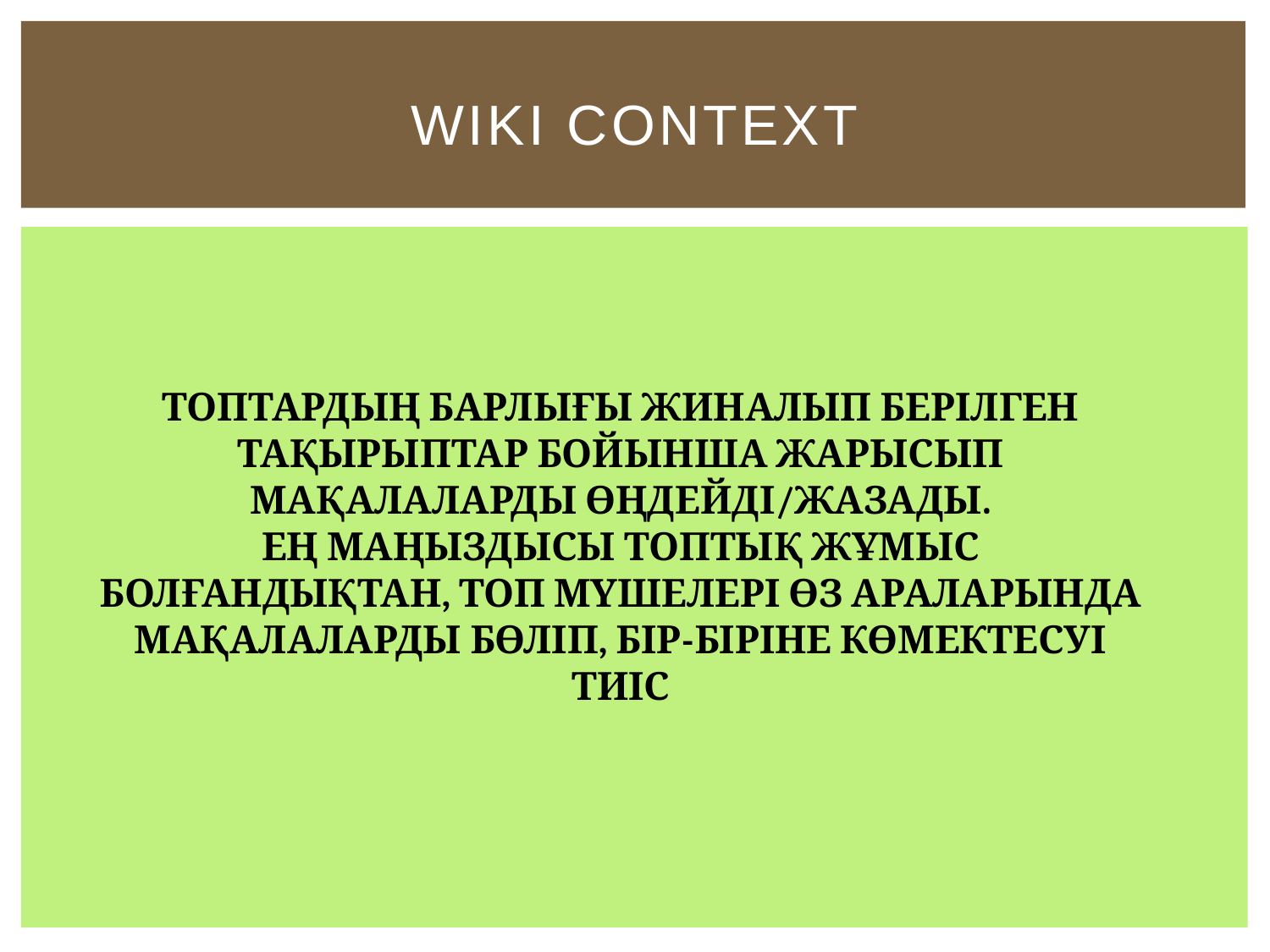

# WIKI CONTEXT
ТОПТАРДЫҢ БАРЛЫҒЫ ЖИНАЛЫП БЕРІЛГЕН ТАҚЫРЫПТАР БОЙЫНША ЖАРЫСЫП МАҚАЛАЛАРДЫ ӨҢДЕЙДІ/ЖАЗАДЫ.
ЕҢ МАҢЫЗДЫСЫ ТОПТЫҚ ЖҰМЫС БОЛҒАНДЫҚТАН, ТОП МҮШЕЛЕРІ ӨЗ АРАЛАРЫНДА МАҚАЛАЛАРДЫ БӨЛІП, БІР-БІРІНЕ КӨМЕКТЕСУІ ТИІС